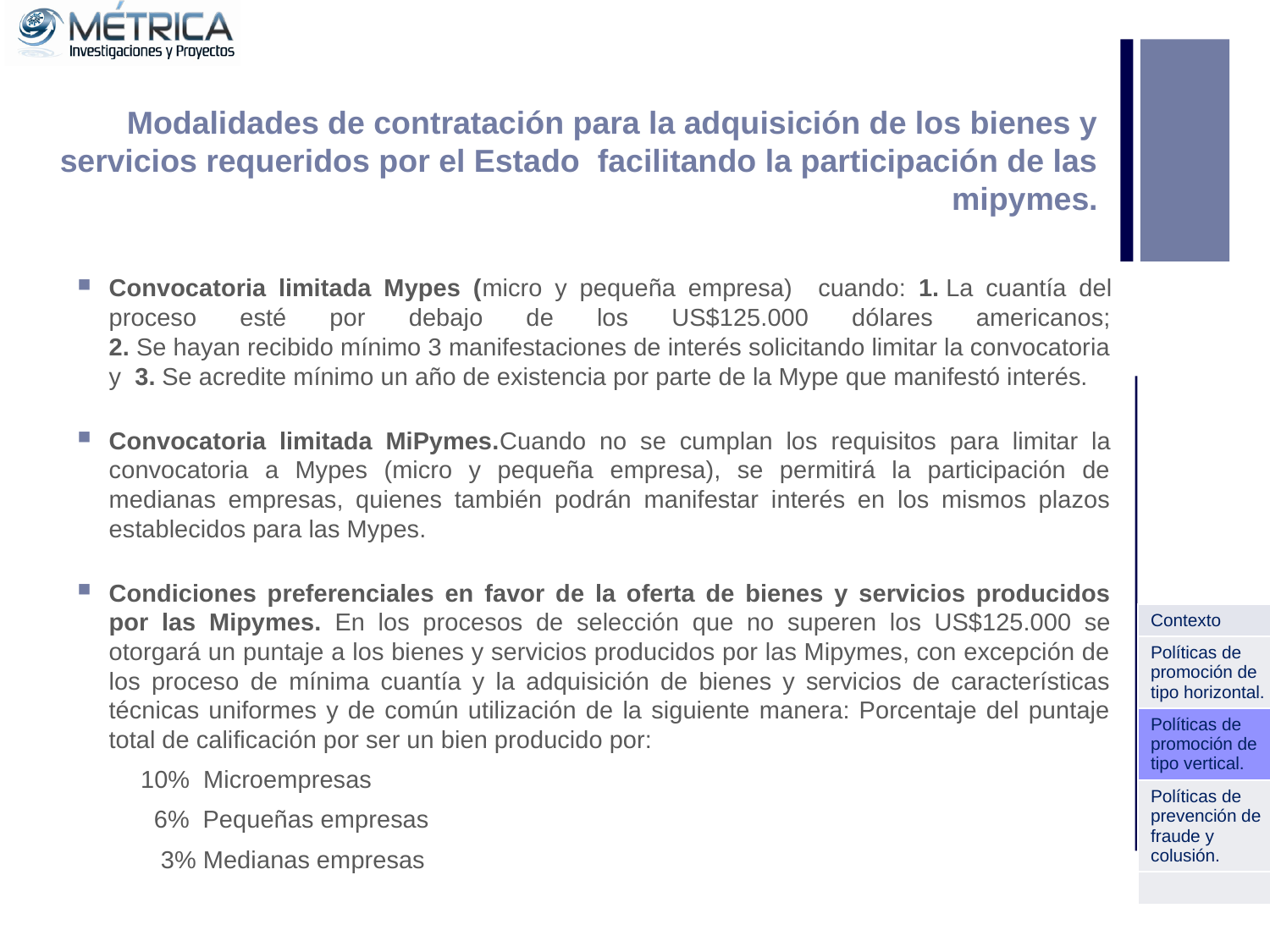

Modalidades de contratación para la adquisición de los bienes y servicios requeridos por el Estado  facilitando la participación de las mipymes.
Convocatoria limitada Mypes (micro y pequeña empresa)  cuando: 1. La cuantía del proceso esté por debajo de los US$125.000 dólares americanos;
2. Se hayan recibido mínimo 3 manifestaciones de interés solicitando limitar la convocatoria y  3. Se acredite mínimo un año de existencia por parte de la Mype que manifestó interés.
Convocatoria limitada MiPymes.Cuando no se cumplan los requisitos para limitar la convocatoria a Mypes (micro y pequeña empresa), se permitirá la participación de medianas empresas, quienes también podrán manifestar interés en los mismos plazos establecidos para las Mypes.
Condiciones preferenciales en favor de la oferta de bienes y servicios producidos por las Mipymes. En los procesos de selección que no superen los US$125.000 se otorgará un puntaje a los bienes y servicios producidos por las Mipymes, con excepción de los proceso de mínima cuantía y la adquisición de bienes y servicios de características técnicas uniformes y de común utilización de la siguiente manera: Porcentaje del puntaje total de calificación por ser un bien producido por:
10%  Microempresas
  6%  Pequeñas empresas
   3% Medianas empresas

| Contexto |
| --- |
| Políticas de promoción de tipo horizontal. |
| Políticas de promoción de tipo vertical. |
| Políticas de prevención de fraude y colusión. |
|  |